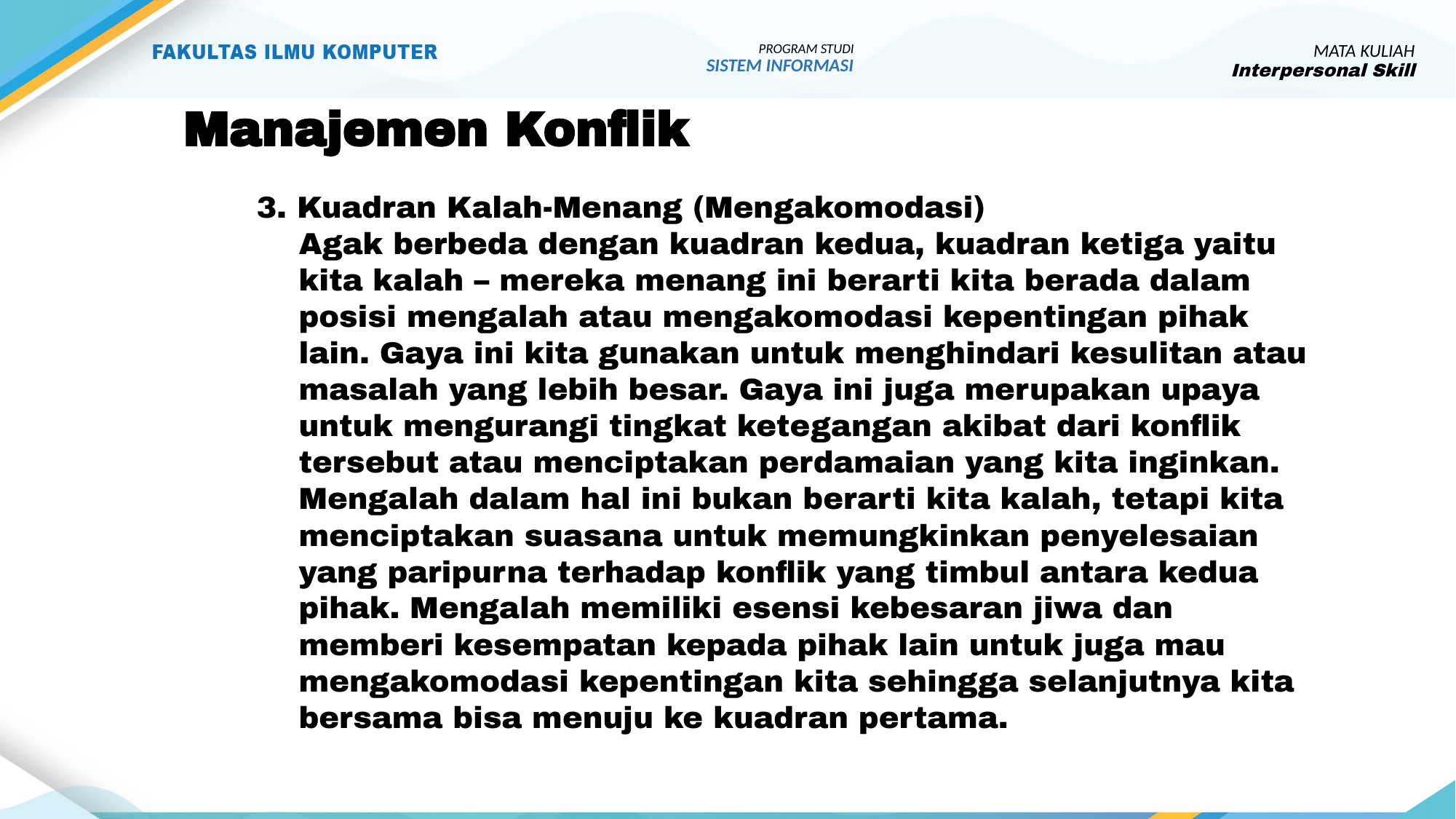

PROGRAM STUDI
SISTEM INFORMASI
MATA KULIAH
Interpersonal Skill
# Manajemen Konflik
3. Kuadran Kalah-Menang (Mengakomodasi)
Agak berbeda dengan kuadran kedua, kuadran ketiga yaitu kita kalah – mereka menang ini berarti kita berada dalam posisi mengalah atau mengakomodasi kepentingan pihak lain. Gaya ini kita gunakan untuk menghindari kesulitan atau masalah yang lebih besar. Gaya ini juga merupakan upaya untuk mengurangi tingkat ketegangan akibat dari konflik tersebut atau menciptakan perdamaian yang kita inginkan.
Mengalah dalam hal ini bukan berarti kita kalah, tetapi kita menciptakan suasana untuk memungkinkan penyelesaian yang paripurna terhadap konflik yang timbul antara kedua pihak. Mengalah memiliki esensi kebesaran jiwa dan memberi kesempatan kepada pihak lain untuk juga mau mengakomodasi kepentingan kita sehingga selanjutnya kita bersama bisa menuju ke kuadran pertama.